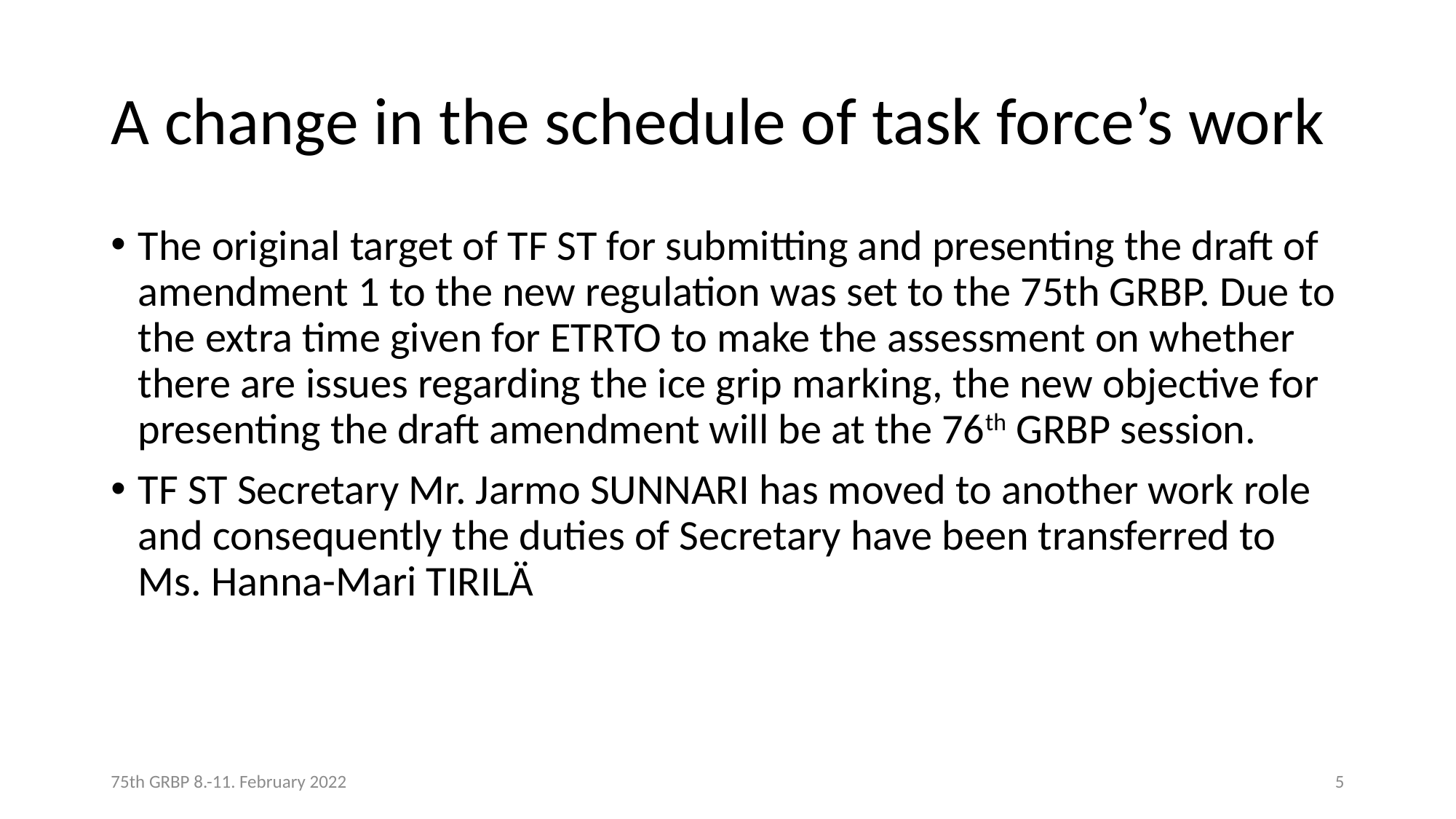

# A change in the schedule of task force’s work
The original target of TF ST for submitting and presenting the draft of amendment 1 to the new regulation was set to the 75th GRBP. Due to the extra time given for ETRTO to make the assessment on whether there are issues regarding the ice grip marking, the new objective for presenting the draft amendment will be at the 76th GRBP session.
TF ST Secretary Mr. Jarmo SUNNARI has moved to another work role and consequently the duties of Secretary have been transferred to Ms. Hanna-Mari TIRILÄ

75th GRBP 8.-11. February 2022

5